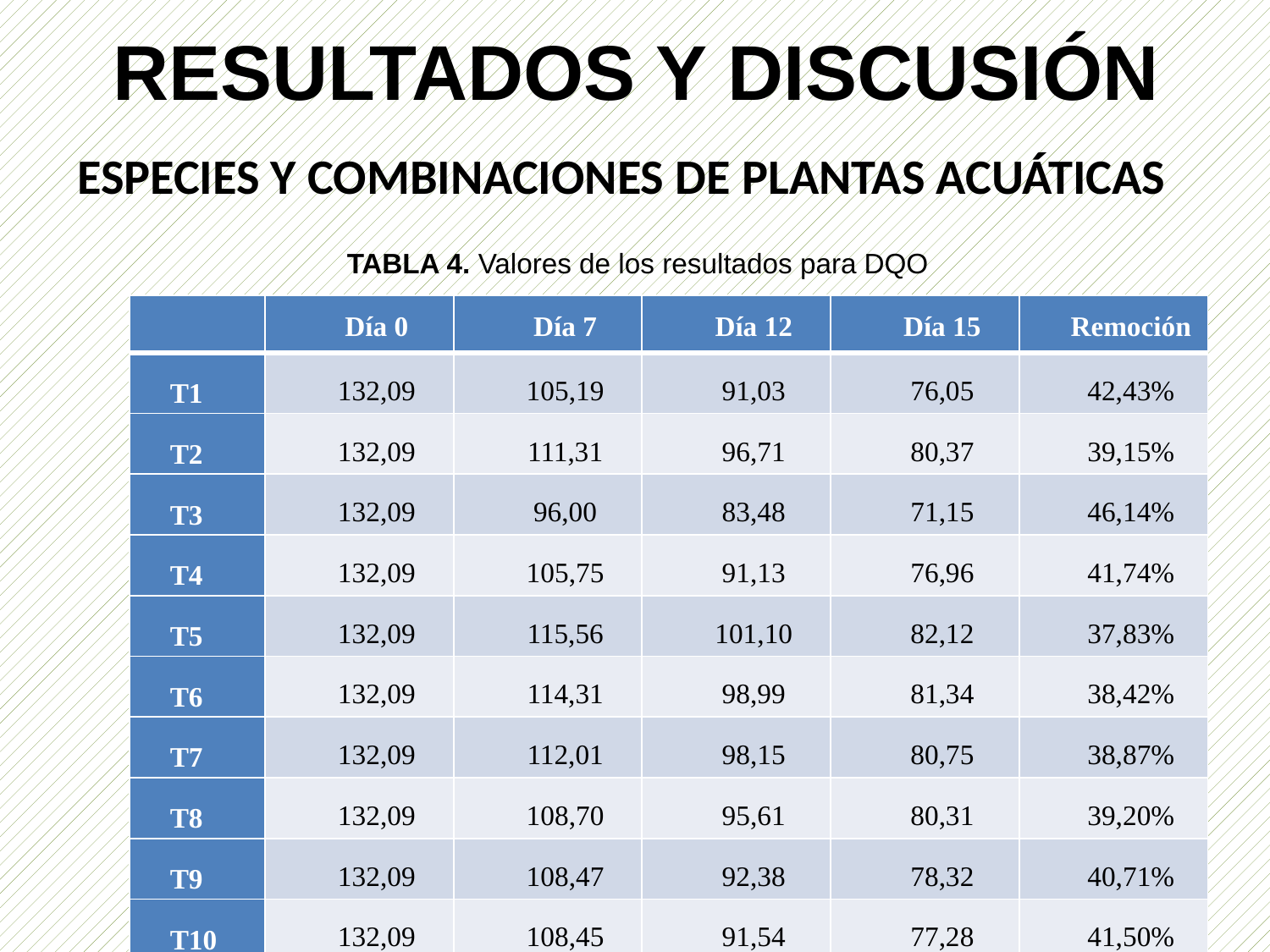

RESULTADOS Y DISCUSIÓN
ESPECIES Y COMBINACIONES DE PLANTAS ACUÁTICAS
TABLA 4. Valores de los resultados para DQO

|  | Día 0 | Día 7 | Día 12 | Día 15 | Remoción |
| --- | --- | --- | --- | --- | --- |
| T1 | 132,09 | 105,19 | 91,03 | 76,05 | 42,43% |
| T2 | 132,09 | 111,31 | 96,71 | 80,37 | 39,15% |
| T3 | 132,09 | 96,00 | 83,48 | 71,15 | 46,14% |
| T4 | 132,09 | 105,75 | 91,13 | 76,96 | 41,74% |
| T5 | 132,09 | 115,56 | 101,10 | 82,12 | 37,83% |
| T6 | 132,09 | 114,31 | 98,99 | 81,34 | 38,42% |
| T7 | 132,09 | 112,01 | 98,15 | 80,75 | 38,87% |
| T8 | 132,09 | 108,70 | 95,61 | 80,31 | 39,20% |
| T9 | 132,09 | 108,47 | 92,38 | 78,32 | 40,71% |
| T10 | 132,09 | 108,45 | 91,54 | 77,28 | 41,50% |